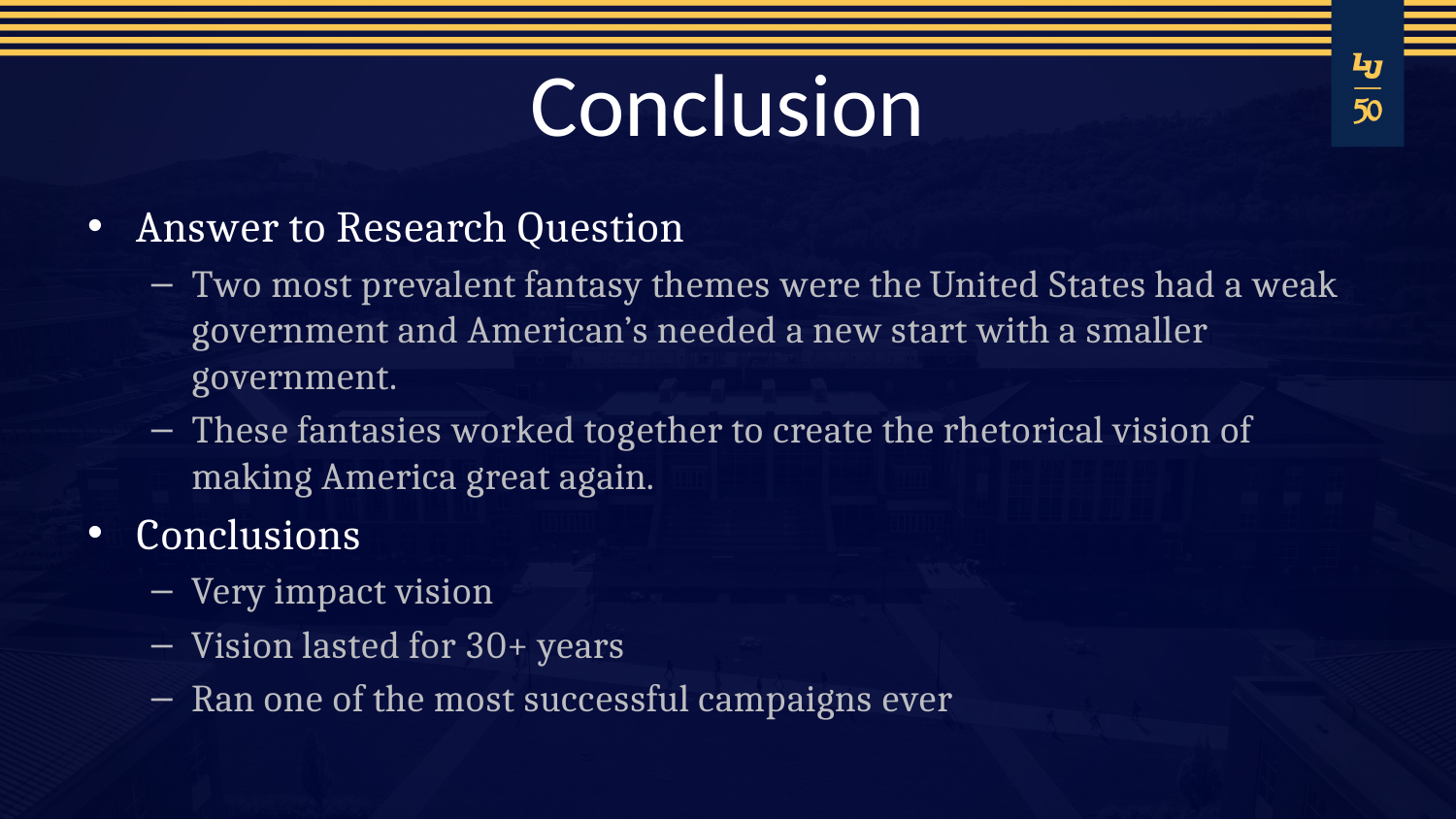

# Conclusion
Answer to Research Question
Two most prevalent fantasy themes were the United States had a weak government and American’s needed a new start with a smaller government.
These fantasies worked together to create the rhetorical vision of making America great again.
Conclusions
Very impact vision
Vision lasted for 30+ years
Ran one of the most successful campaigns ever